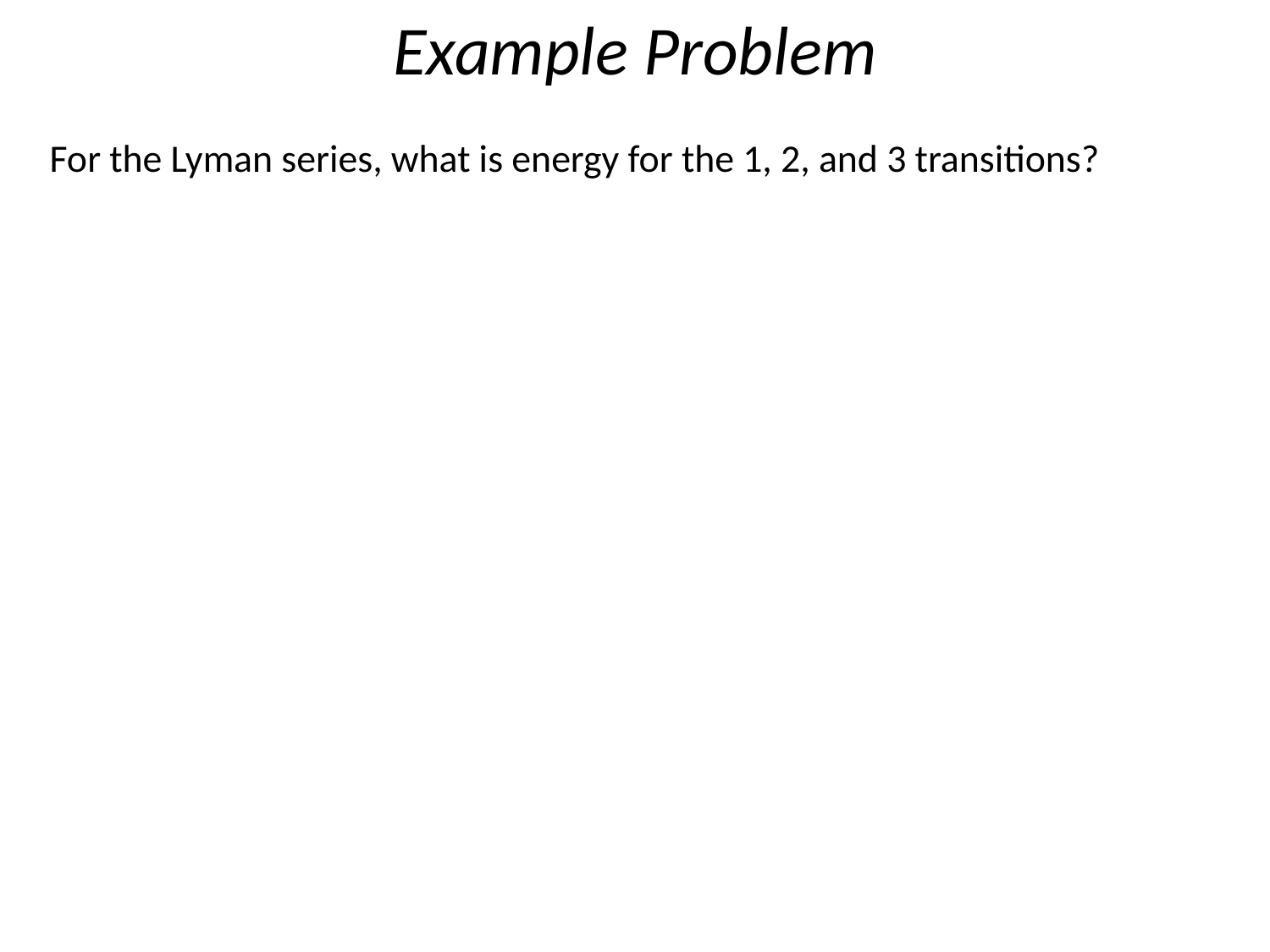

Example Problem
For the Lyman series, what is energy for the 1, 2, and 3 transitions?

Remember that

So for n = 1
E1 = - 2.180 × 10-18 J /(1)2
E1 = - 2.180 × 10-18 J

So for n = 2
E1 = - 2.180 × 10-18 J /(2)2
E1 = - 5.45 × 10-17 J

So for n = 3
E1 = - 2.180 × 10-18 J /(3)2
E1 = - 2.422 × 10-17 J